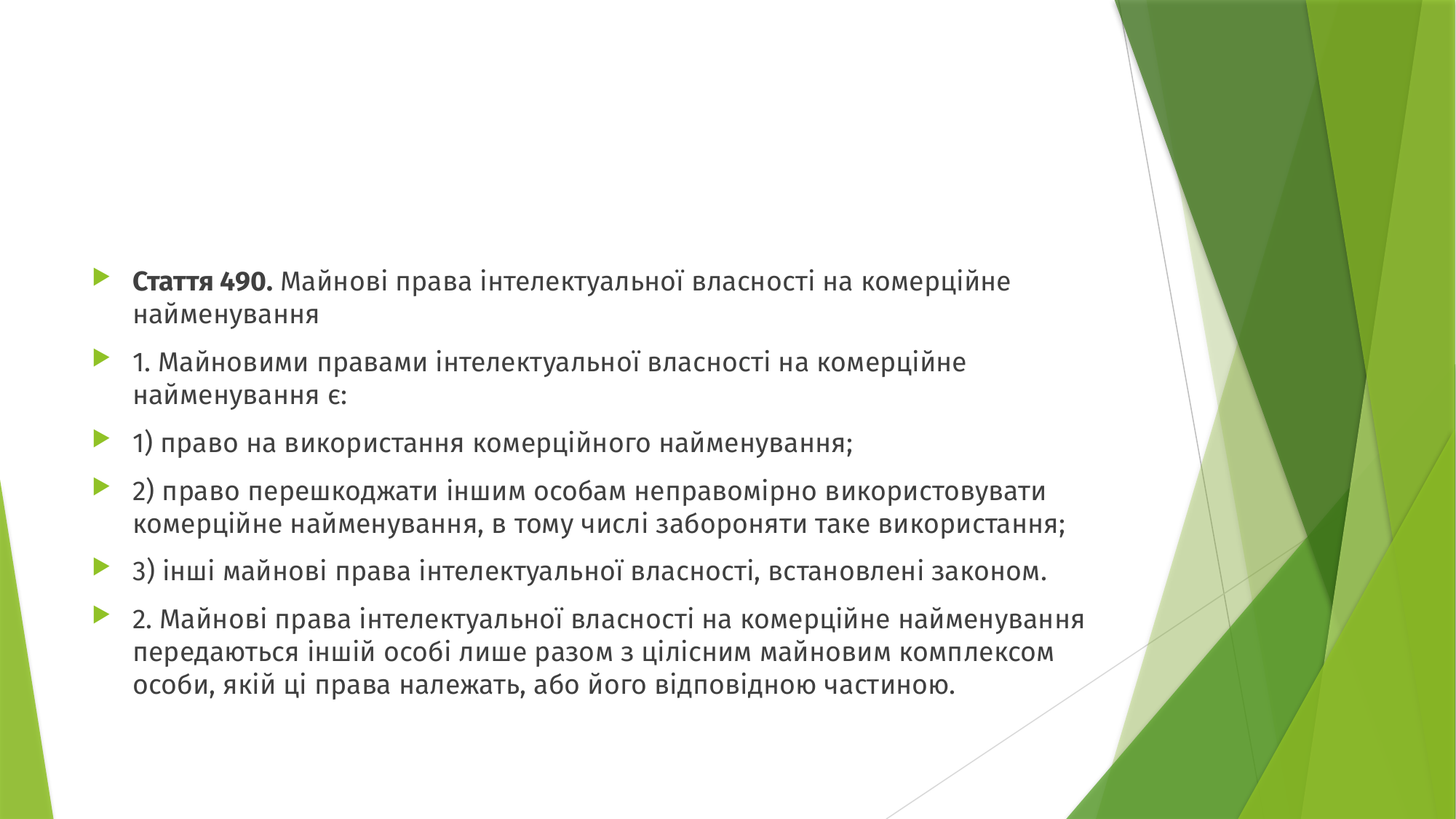

#
Стаття 490. Майнові права інтелектуальної власності на комерційне найменування
1. Майновими правами інтелектуальної власності на комерційне найменування є:
1) право на використання комерційного найменування;
2) право перешкоджати іншим особам неправомірно використовувати комерційне найменування, в тому числі забороняти таке використання;
3) інші майнові права інтелектуальної власності, встановлені законом.
2. Майнові права інтелектуальної власності на комерційне найменування передаються іншій особі лише разом з цілісним майновим комплексом особи, якій ці права належать, або його відповідною частиною.